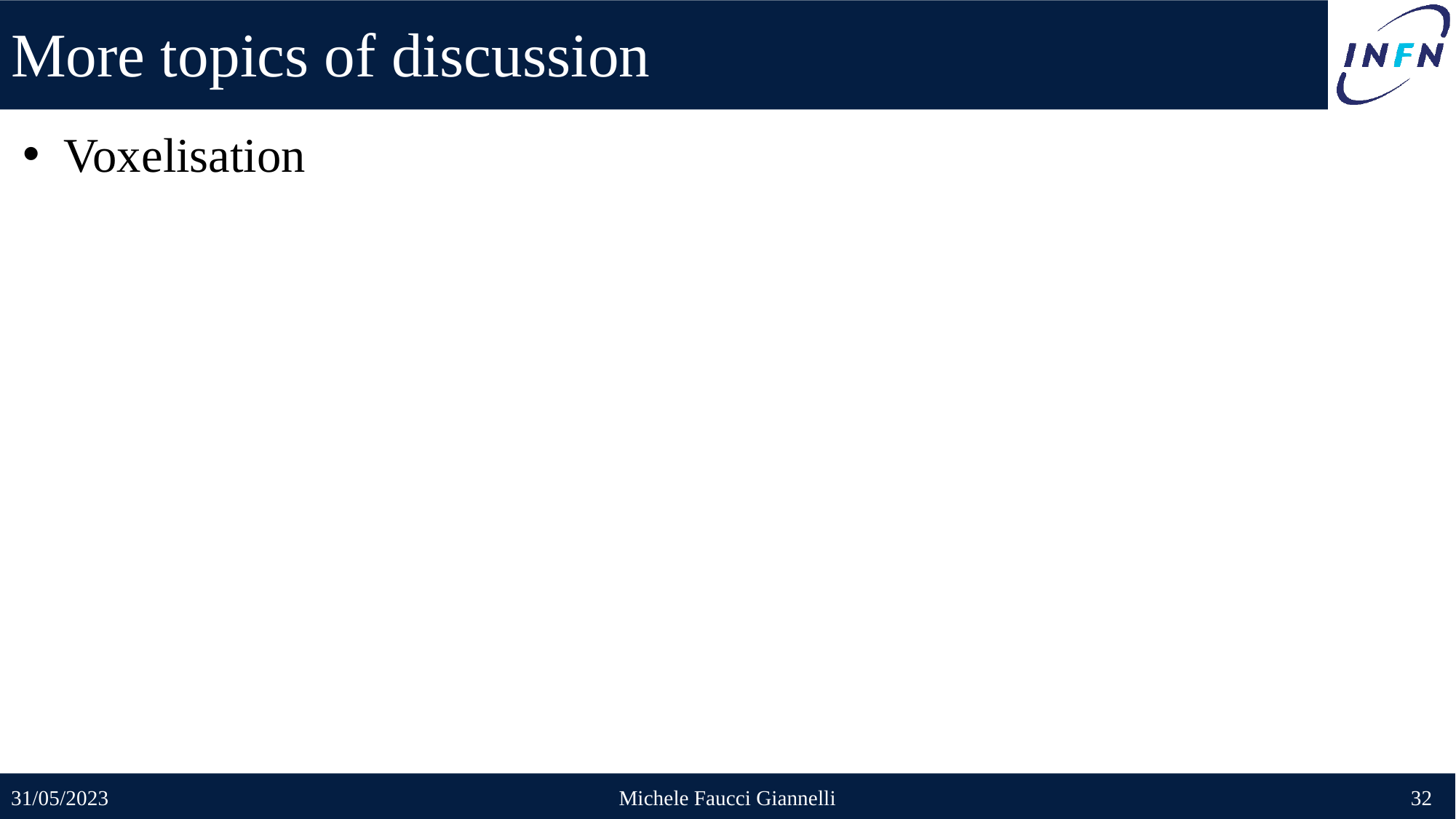

# More topics of discussion
Voxelisation

31/05/2023
Michele Faucci Giannelli
32